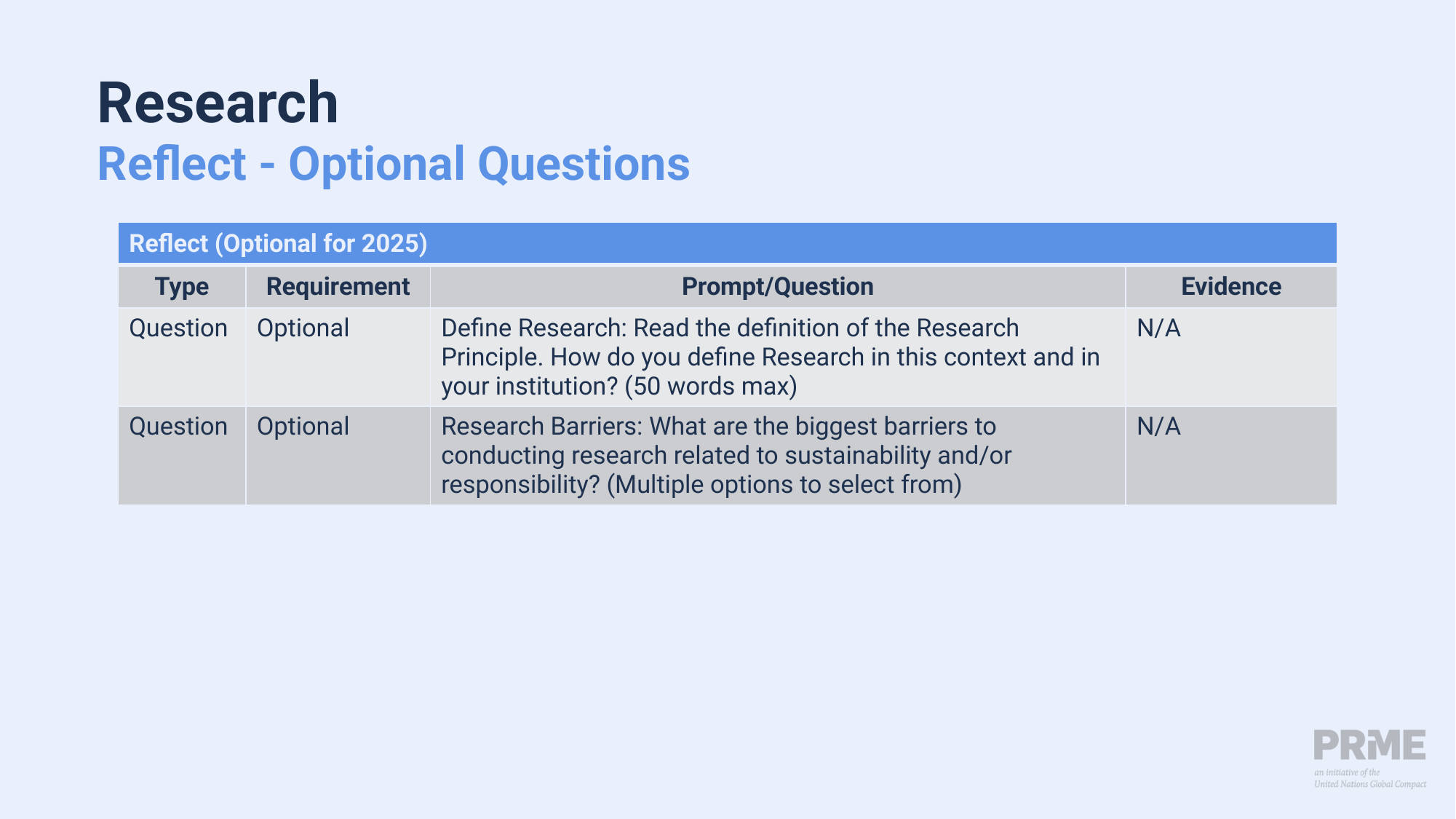

# Research Reflect - Optional Questions

| Reflect (Optional for 2025) |  |  |  |
| --- | --- | --- | --- |
| Type | Requirement | Prompt/Question | Evidence |
| Question | Optional | Define Research: Read the definition of the Research Principle. How do you define Research in this context and in your institution? (50 words max) | N/A |
| Question | Optional | Research Barriers: What are the biggest barriers to conducting research related to sustainability and/or responsibility? (Multiple options to select from) | N/A |